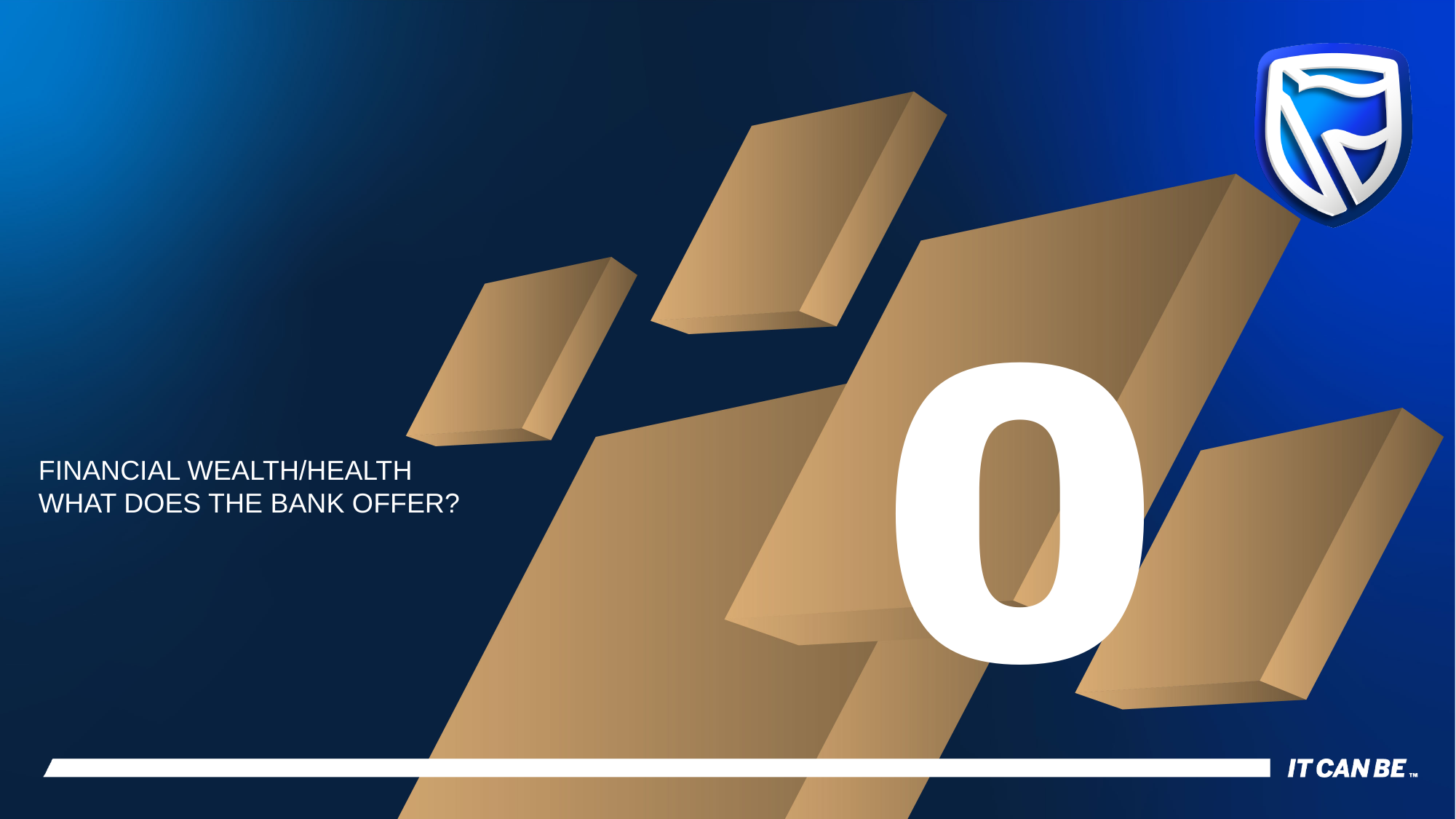

#
05
FINANCIAL WEALTH/HEALTH
WHAT DOES THE BANK OFFER?